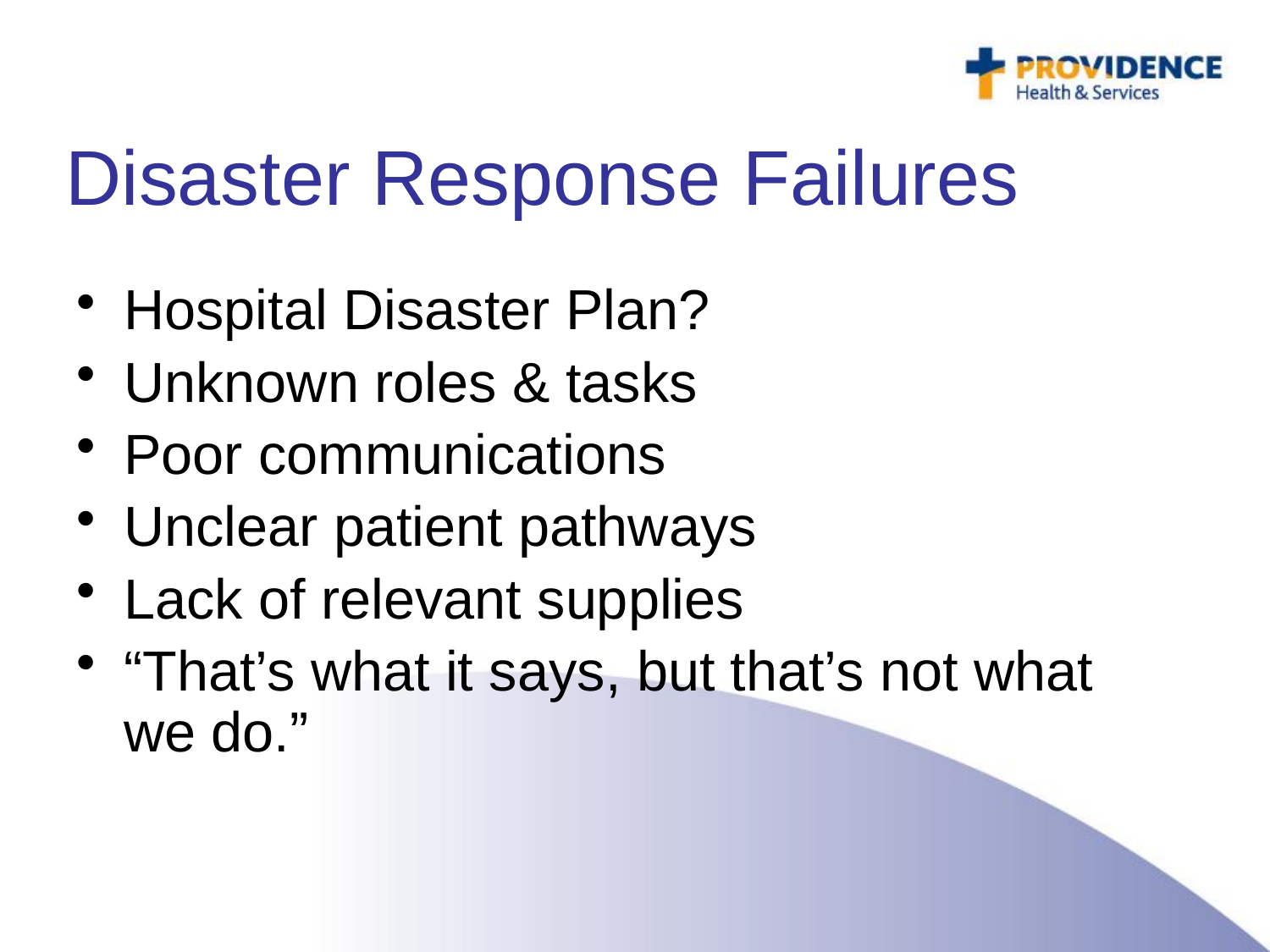

# Disaster Response Failures
Hospital Disaster Plan?
Unknown roles & tasks
Poor communications
Unclear patient pathways
Lack of relevant supplies
“That’s what it says, but that’s not what we do.”